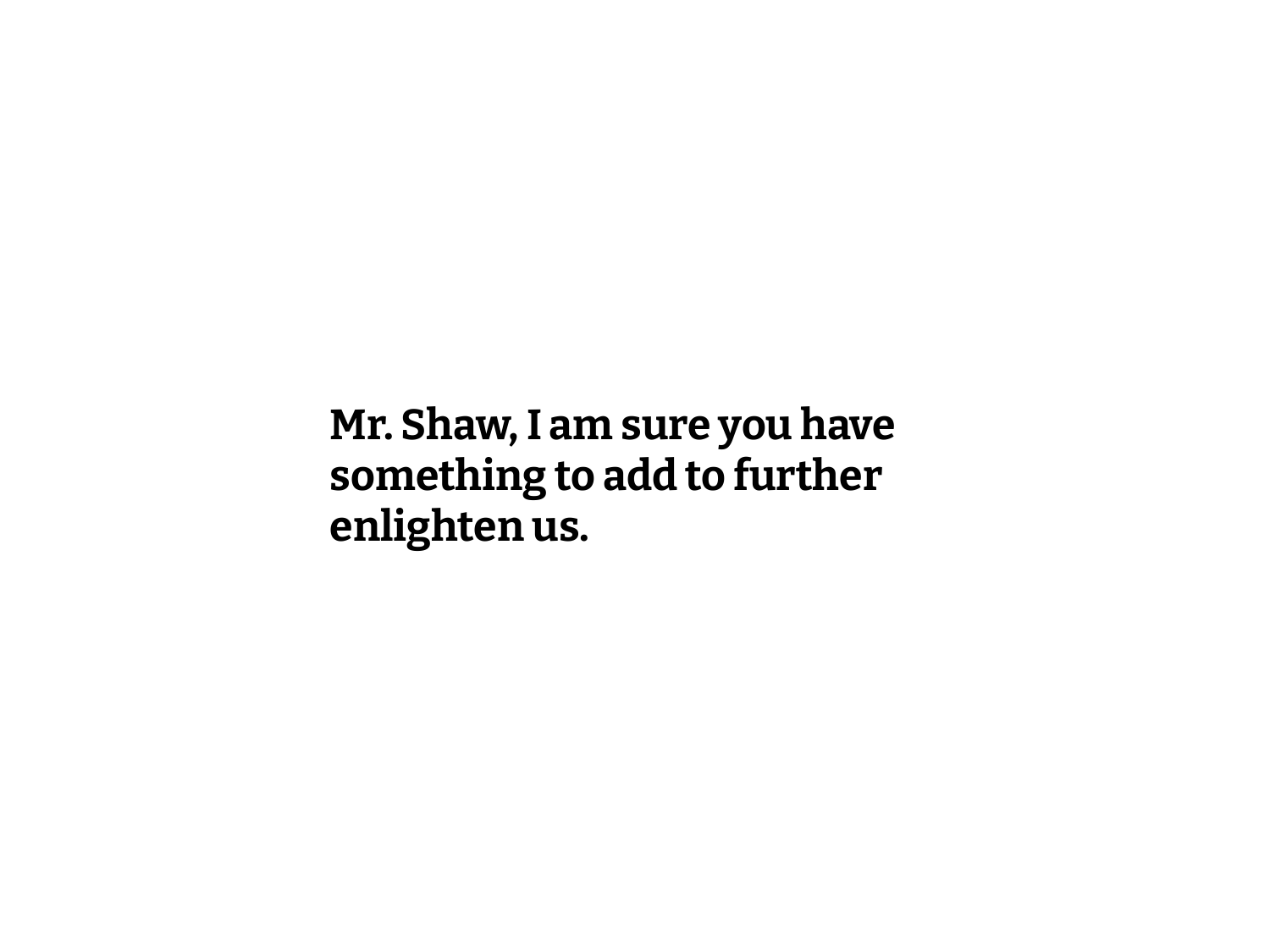

Mr. Shaw, I am sure you have something to add to further enlighten us.